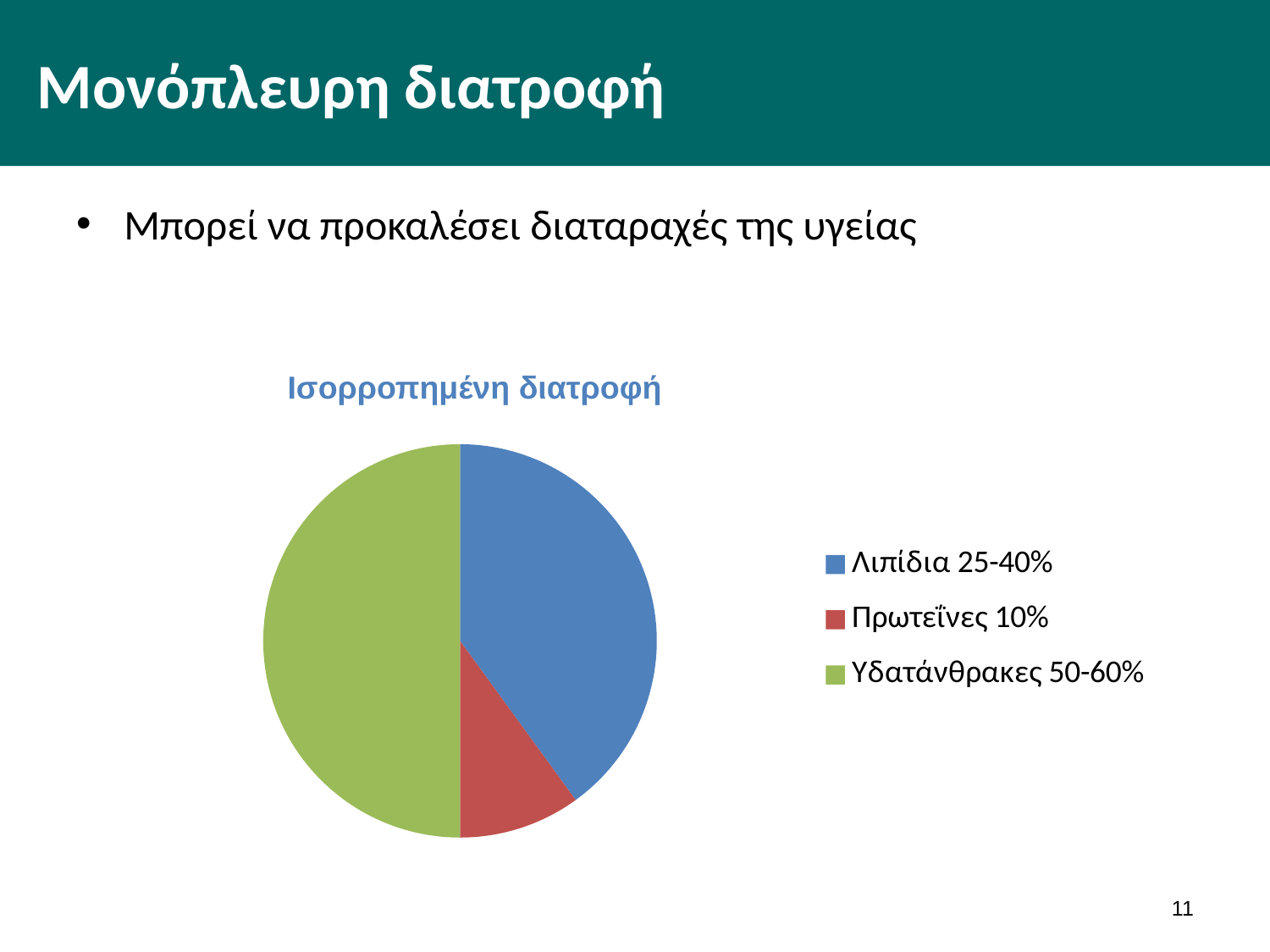

# Μονόπλευρη διατροφή
Μπορεί να προκαλέσει διαταραχές της υγείας

Ισορροπημένη διατροφή

### Chart

| Category | Στήλη1 |
|---|---|
| Λιπίδια 25-40% | 0.4 |
| Πρωτεΐνες 10% | 0.1 |
| Υδατάνθρακες 50-60% | 0.5 |
11